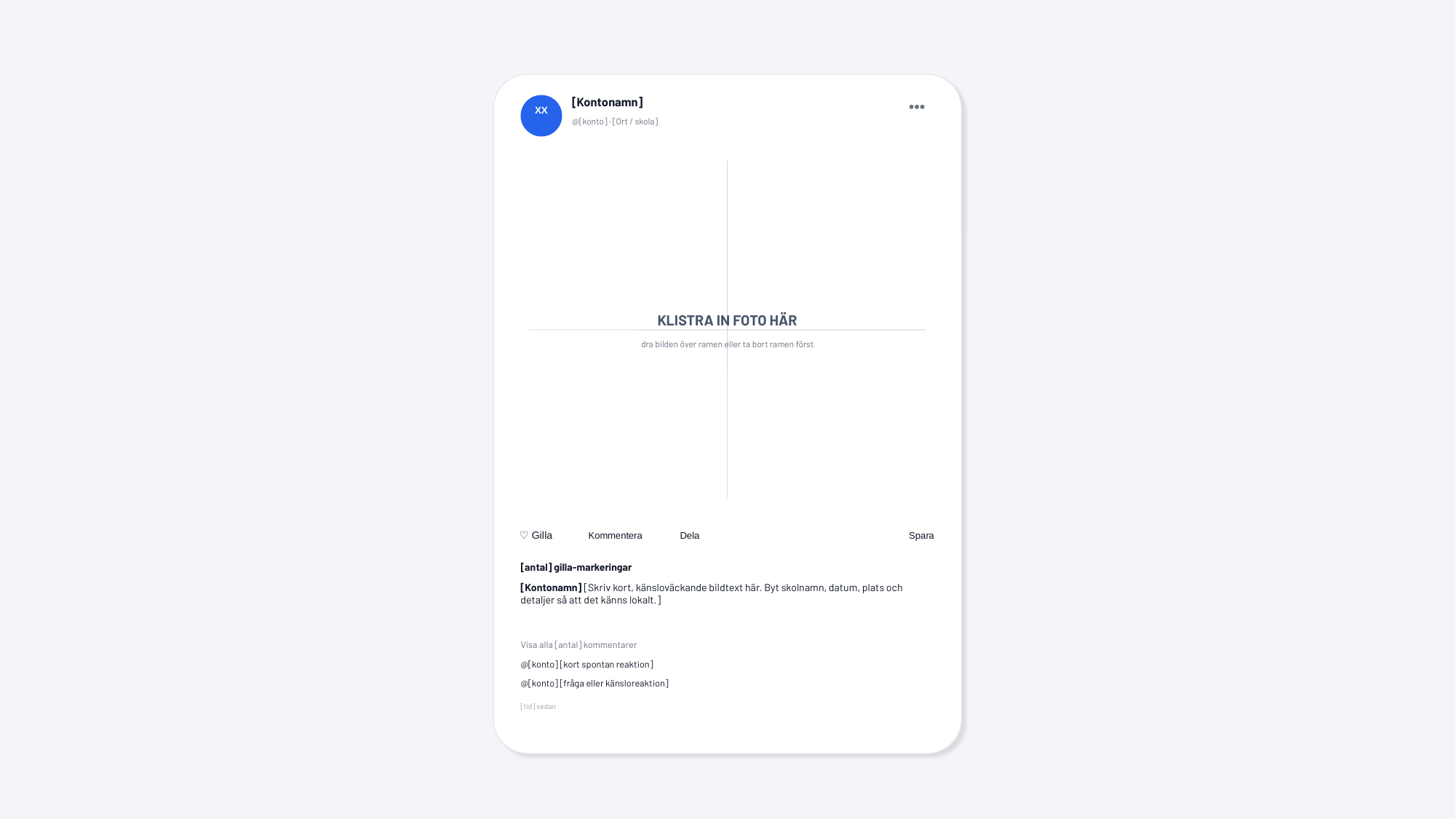

[Kontonamn]

•••
XX
@[konto] · [Ort / skola]

KLISTRA IN FOTO HÄR

dra bilden över ramen eller ta bort ramen först
♡ Gilla
Kommentera
Dela
Spara
[antal] gilla-markeringar
[Kontonamn] [Skriv kort, känsloväckande bildtext här. Byt skolnamn, datum, plats och detaljer så att det känns lokalt.]
Visa alla [antal] kommentarer
@[konto] [kort spontan reaktion]
@[konto] [fråga eller känsloreaktion]
[tid] sedan